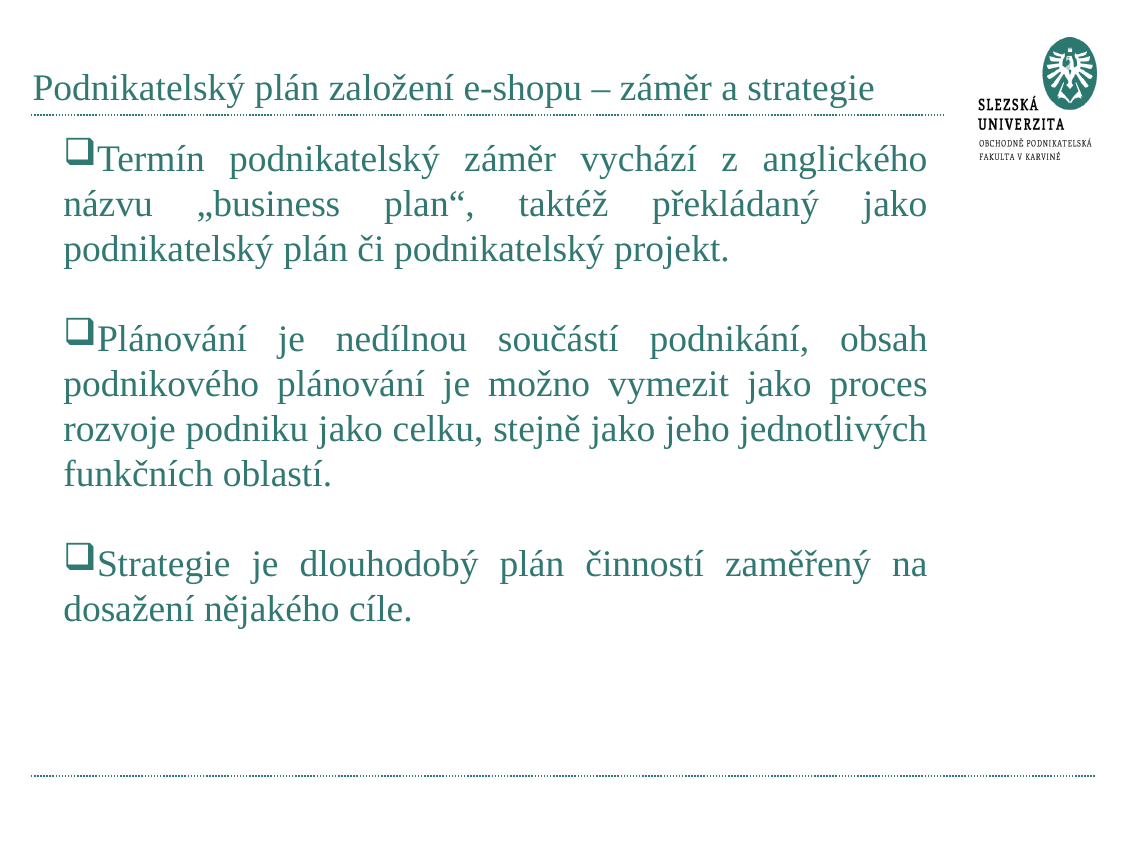

# Podnikatelský plán založení e-shopu – záměr a strategie
Termín podnikatelský záměr vychází z anglického názvu „business plan“, taktéž překládaný jako podnikatelský plán či podnikatelský projekt.

Plánování je nedílnou součástí podnikání, obsah podnikového plánování je možno vymezit jako proces rozvoje podniku jako celku, stejně jako jeho jednotlivých funkčních oblastí.

Strategie je dlouhodobý plán činností zaměřený na dosažení nějakého cíle.